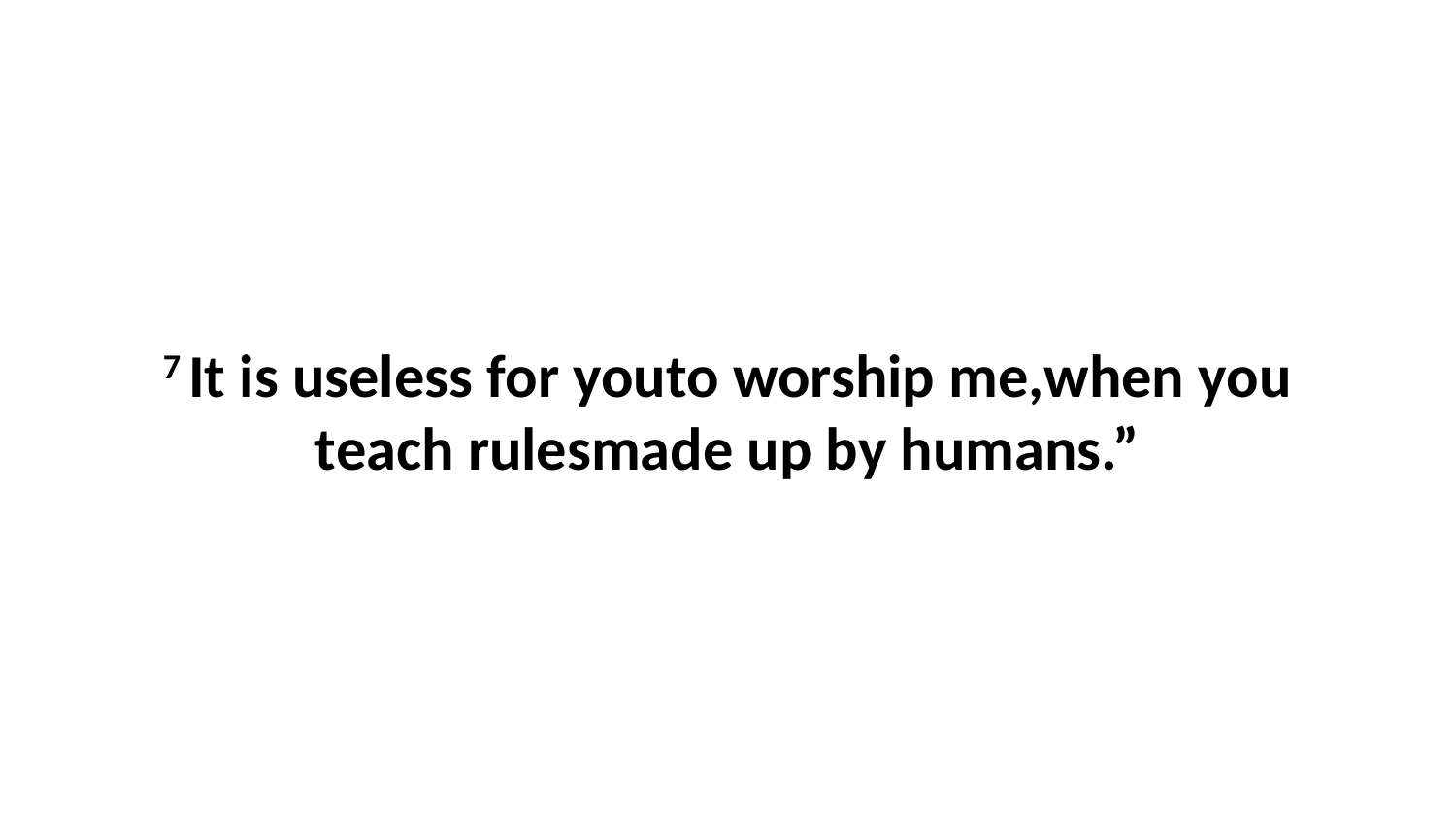

7 It is useless for youto worship me,when you teach rulesmade up by humans.”